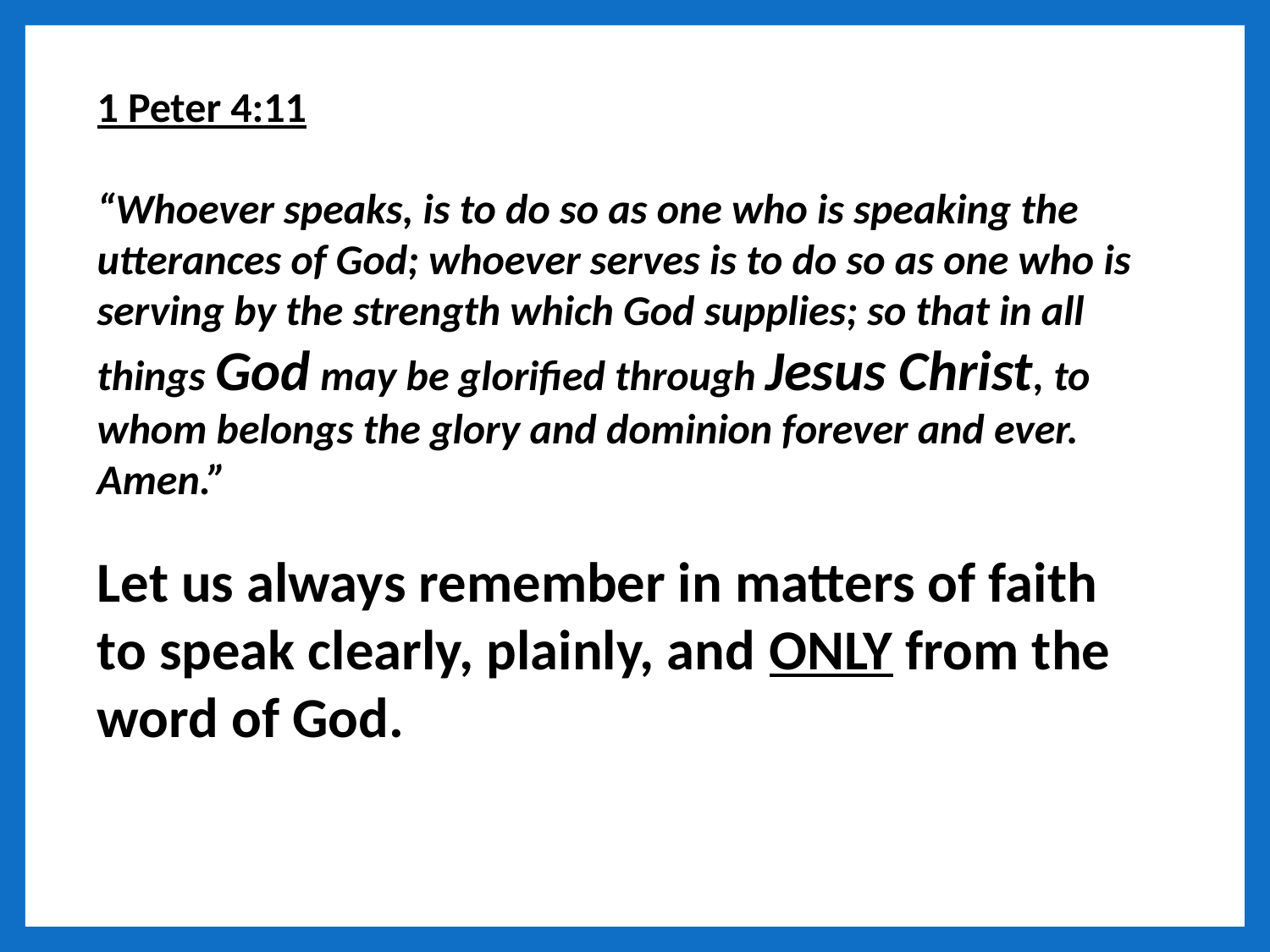

1 Peter 4:11

“Whoever speaks, is to do so as one who is speaking the utterances of God; whoever serves is to do so as one who is serving by the strength which God supplies; so that in all things God may be glorified through Jesus Christ, to whom belongs the glory and dominion forever and ever. Amen.”

Let us always remember in matters of faith to speak clearly, plainly, and ONLY from the word of God.